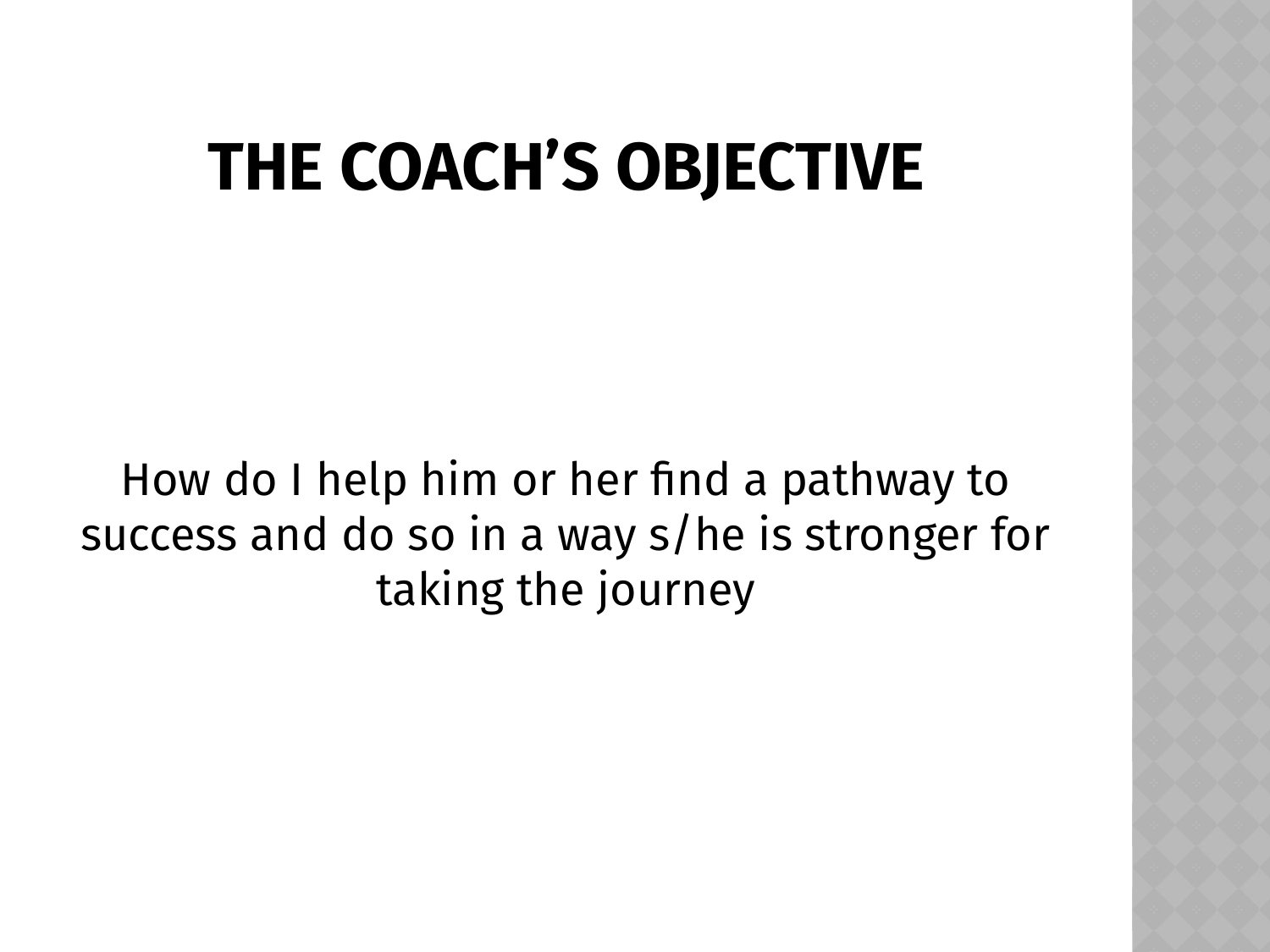

# The coach’s objective
How do I help him or her find a pathway to success and do so in a way s/he is stronger for taking the journey